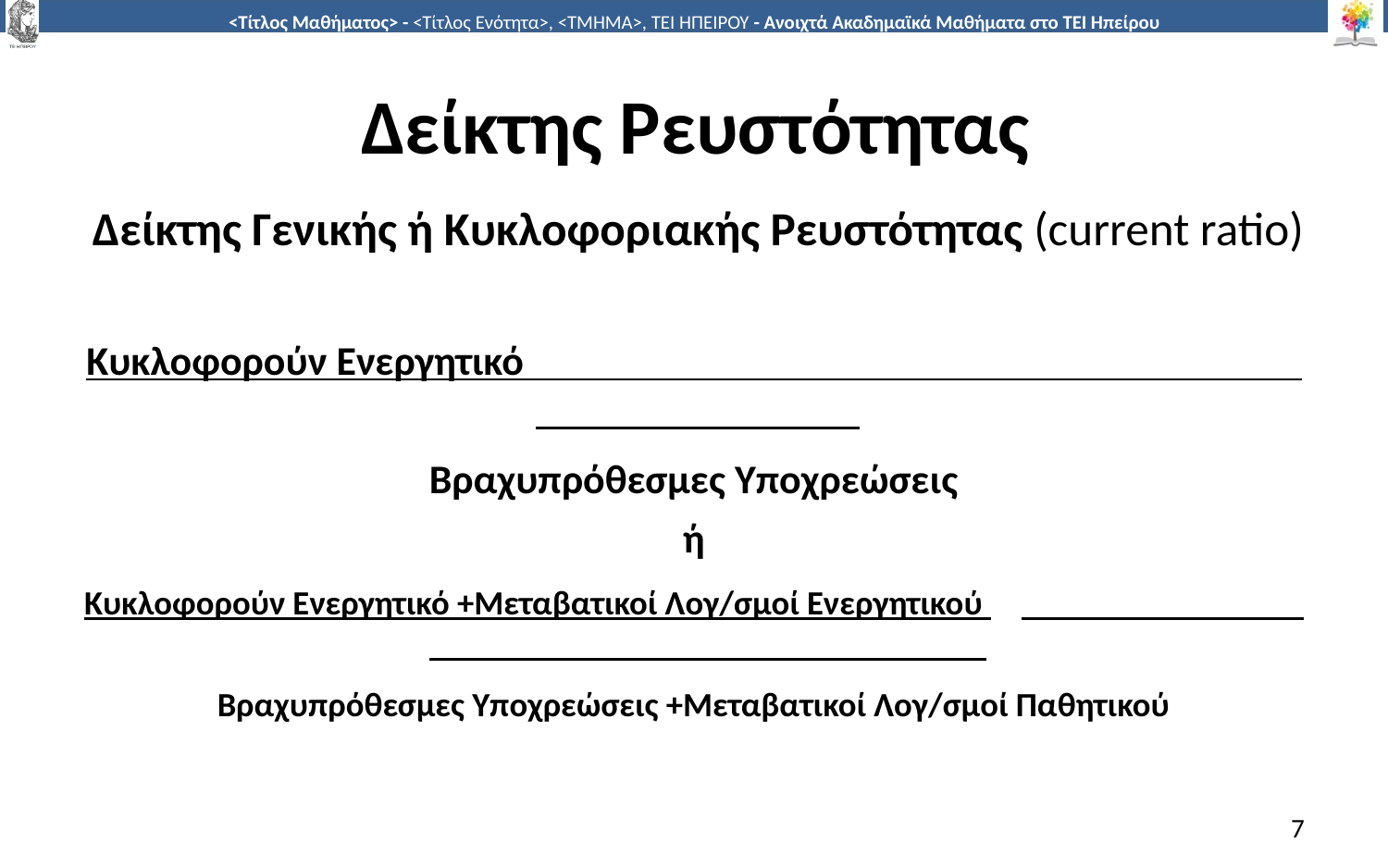

# Δείκτης Ρευστότητας
 Δείκτης Γενικής ή Κυκλοφοριακής Ρευστότητας (current ratio)

Κυκλοφορούν Ενεργητικό
Βραχυπρόθεσμες Υποχρεώσεις
ή
Κυκλοφορούν Ενεργητικό +Μεταβατικοί Λογ/σμοί Ενεργητικού
Βραχυπρόθεσμες Υποχρεώσεις +Μεταβατικοί Λογ/σμοί Παθητικού

7